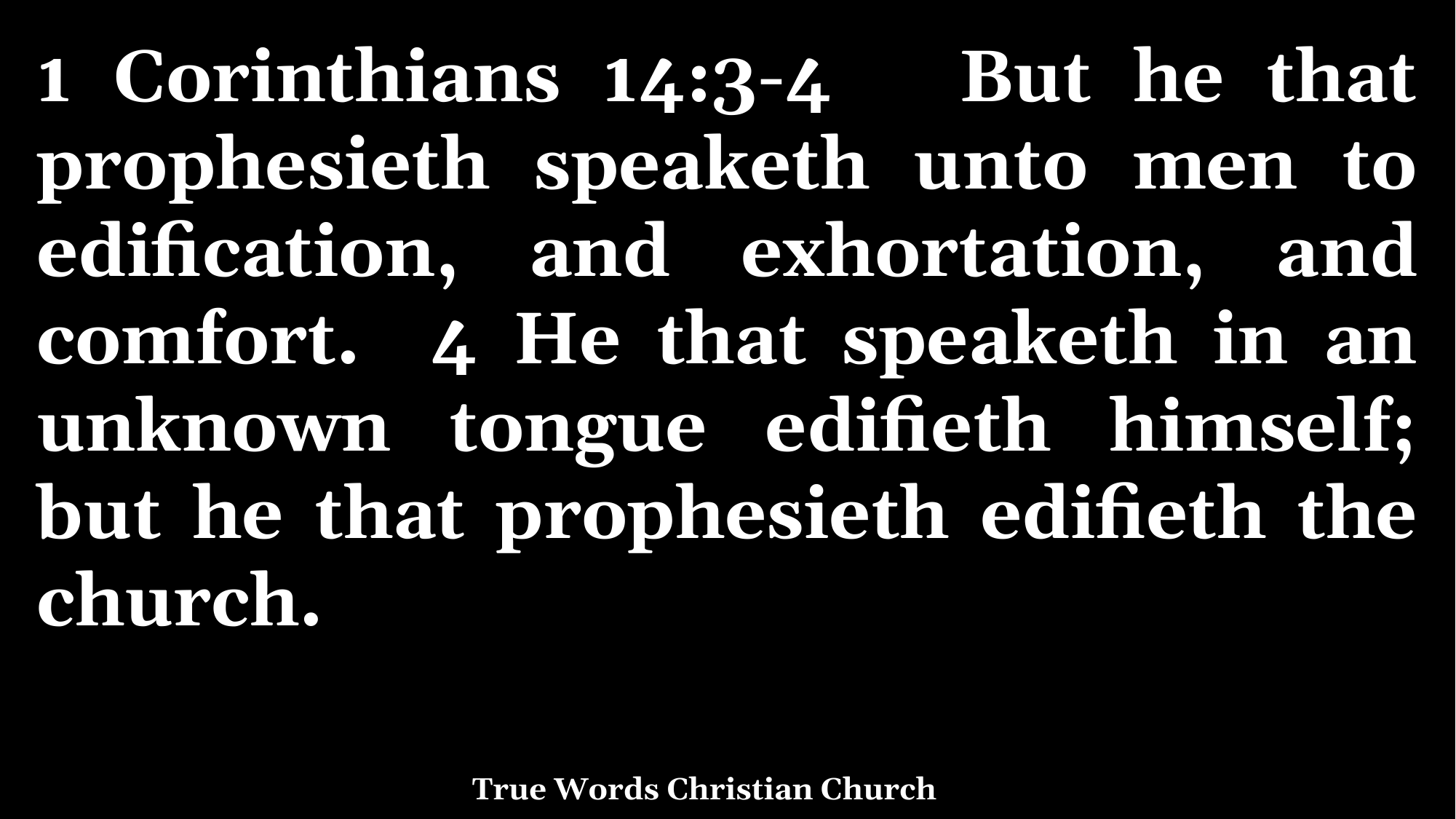

1 Corinthians 14:3-4   But he that prophesieth speaketh unto men to edification, and exhortation, and comfort.  4 He that speaketh in an unknown tongue edifieth himself; but he that prophesieth edifieth the church.
True Words Christian Church